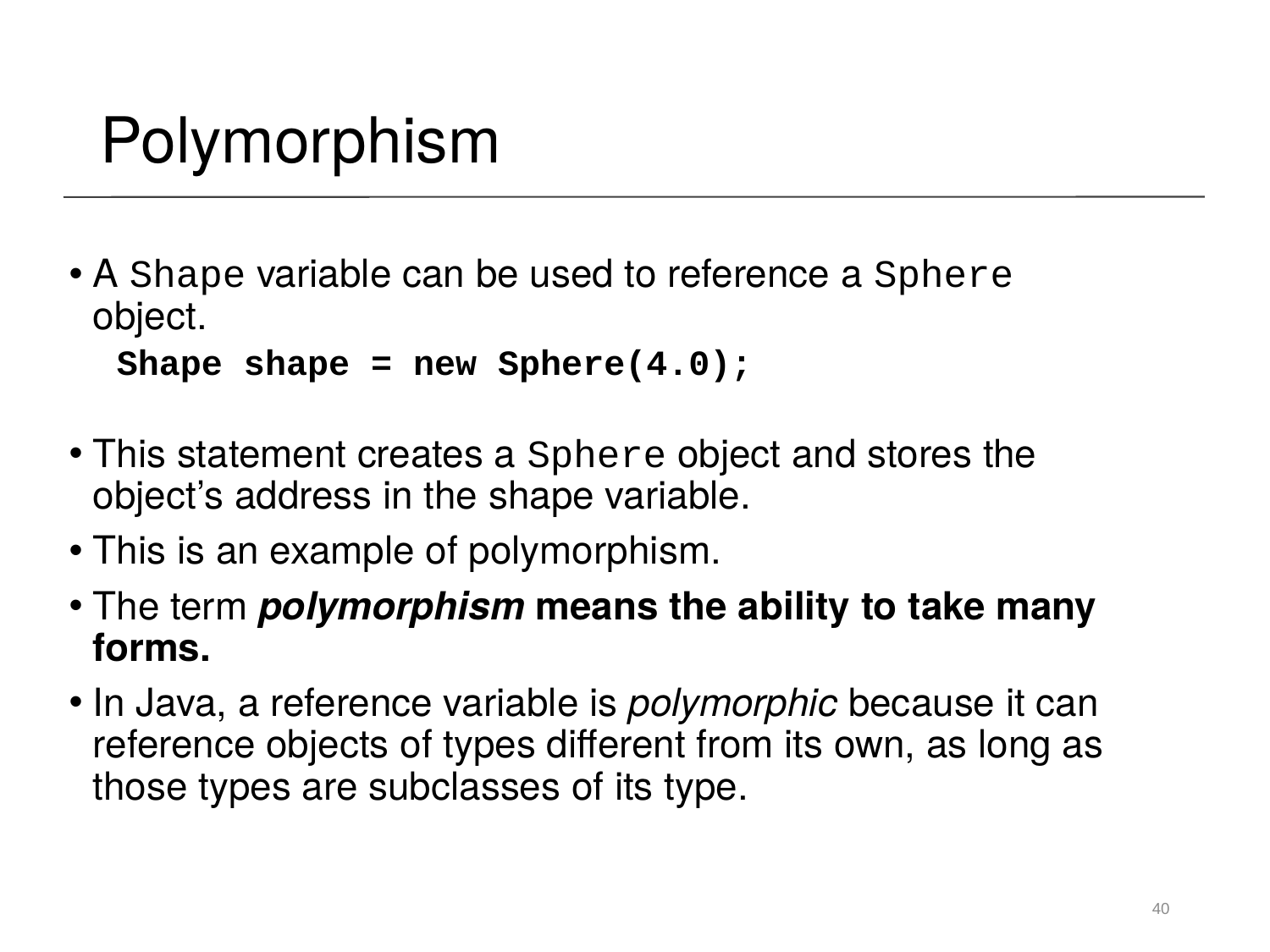

Polymorphism
A Shape variable can be used to reference a Sphere object.
Shape shape = new Sphere(4.0);
This statement creates a Sphere object and stores the object’s address in the shape variable.
This is an example of polymorphism.
The term polymorphism means the ability to take many forms.
In Java, a reference variable is polymorphic because it can reference objects of types different from its own, as long as those types are subclasses of its type.
40